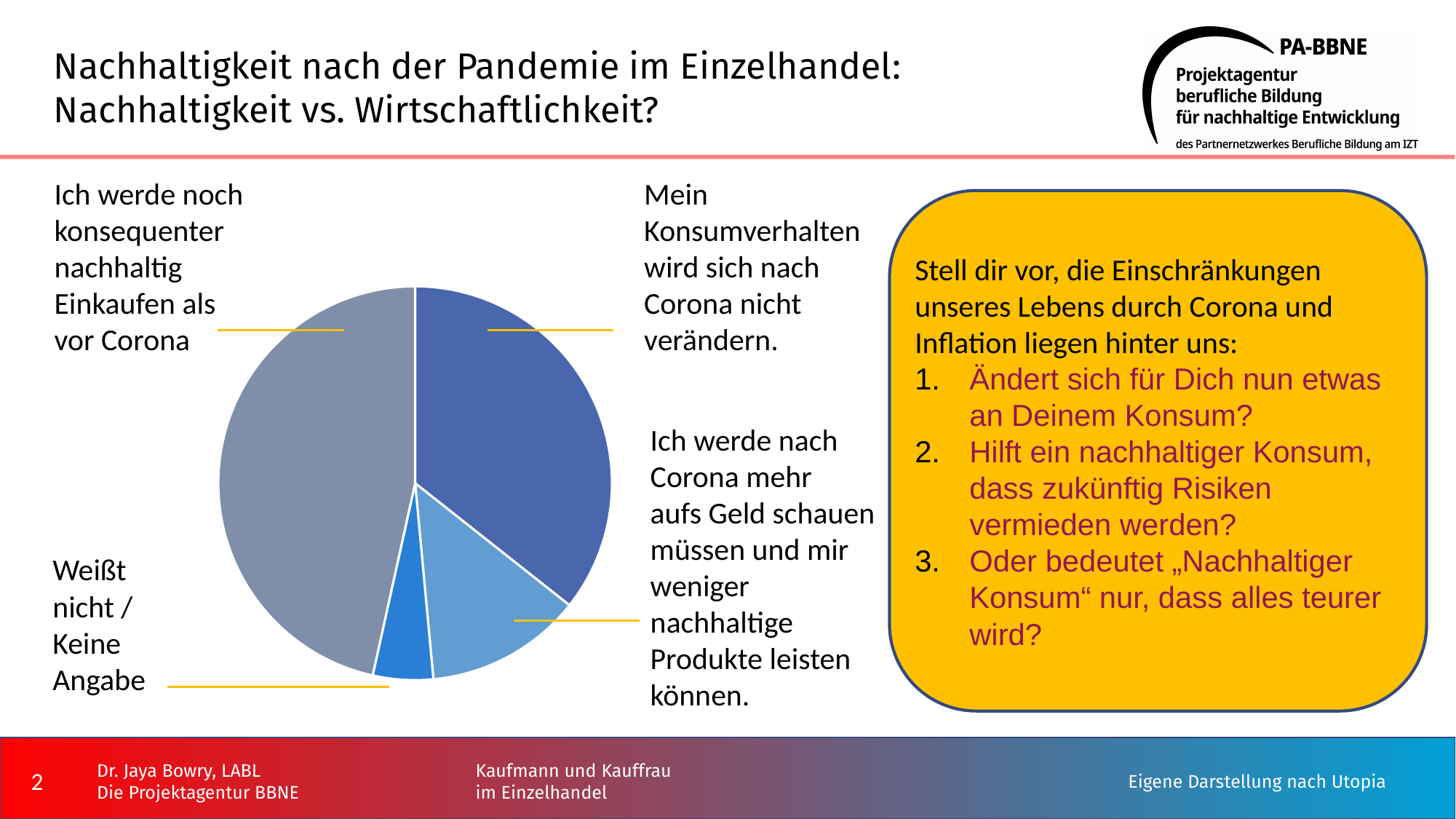

# Nachhaltigkeit nach der Pandemie im Einzelhandel: Nachhaltigkeit vs. Wirtschaftlichkeit?
Ich werde noch konsequenter nachhaltig Einkaufen als vor Corona
Mein Konsumverhalten wird sich nach Corona nicht verändern.
Stell dir vor, die Einschränkungen unseres Lebens durch Corona und Inflation liegen hinter uns:
Ändert sich für Dich nun etwas an Deinem Konsum?
Hilft ein nachhaltiger Konsum, dass zukünftig Risiken vermieden werden?
Oder bedeutet „Nachhaltiger Konsum“ nur, dass alles teurer wird?

### Chart

| Category | Verkauf |
|---|---|
|  | 36.0 |
|  | 13.0 |
|  | 5.0 |
|  | 47.0 |
Ich werde nach Corona mehr
aufs Geld schauen müssen und mir weniger nachhaltige Produkte leisten können.
Weißt nicht /
Keine Angabe
2
Dr. Jaya Bowry, LABL
Die Projektagentur BBNE
Kaufmann und Kauffrau
im Einzelhandel
Eigene Darstellung nach Utopia